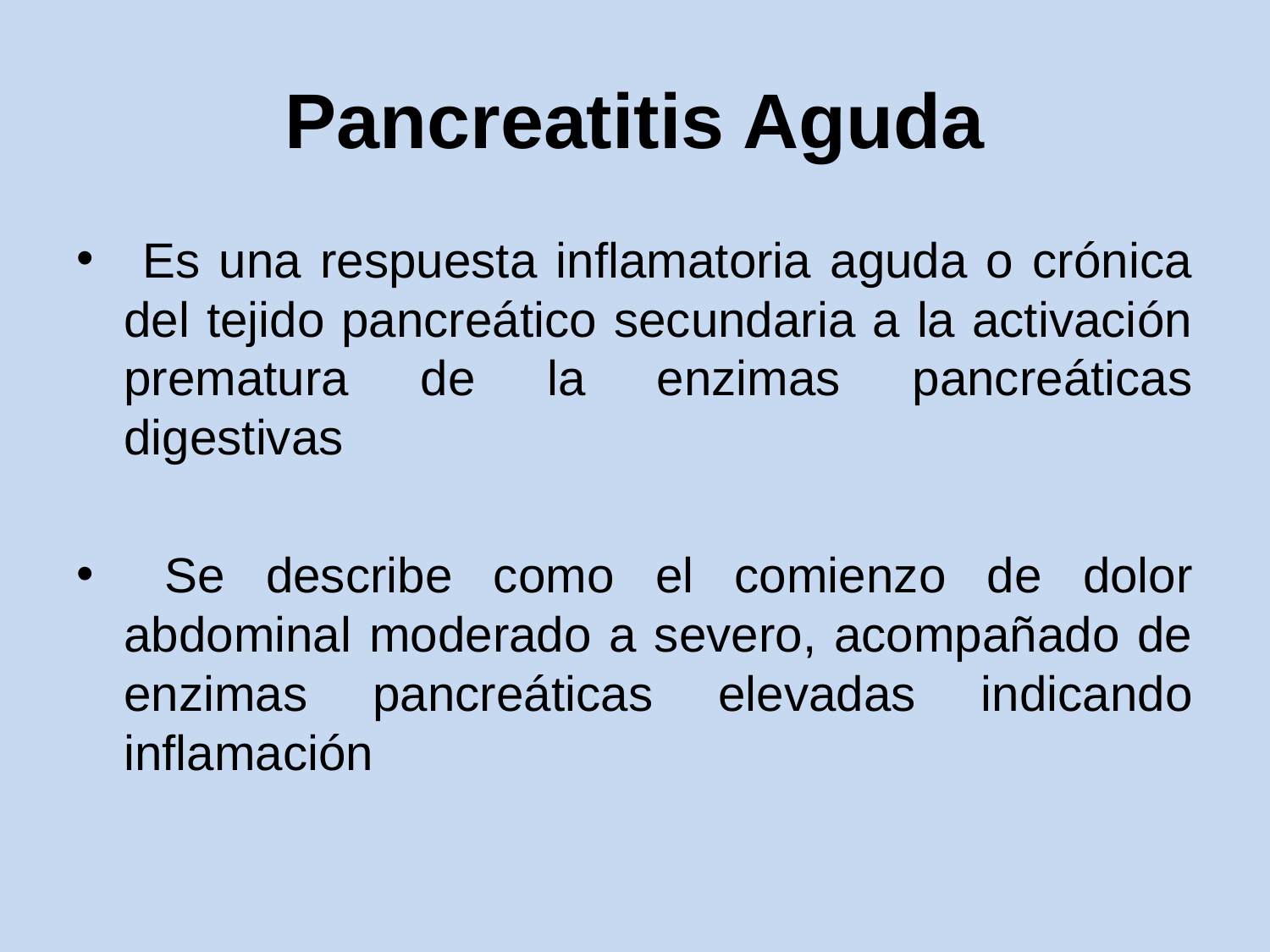

# Pancreatitis Aguda
 Es una respuesta inflamatoria aguda o crónica del tejido pancreático secundaria a la activación prematura de la enzimas pancreáticas digestivas

 Se describe como el comienzo de dolor abdominal moderado a severo, acompañado de enzimas pancreáticas elevadas indicando inflamación